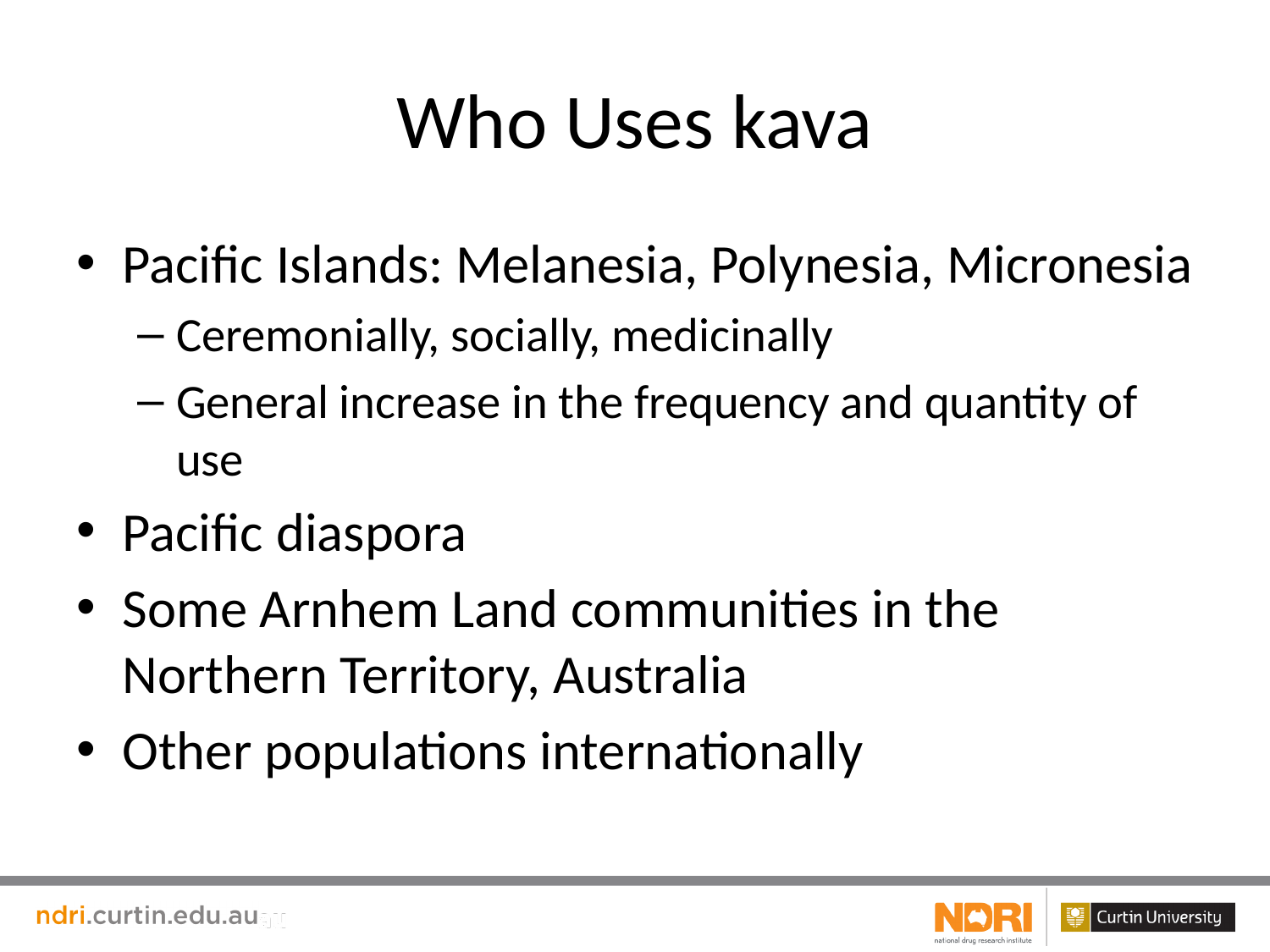

# Who Uses kava
Pacific Islands: Melanesia, Polynesia, Micronesia
Ceremonially, socially, medicinally
General increase in the frequency and quantity of use
Pacific diaspora
Some Arnhem Land communities in the Northern Territory, Australia
Other populations internationally